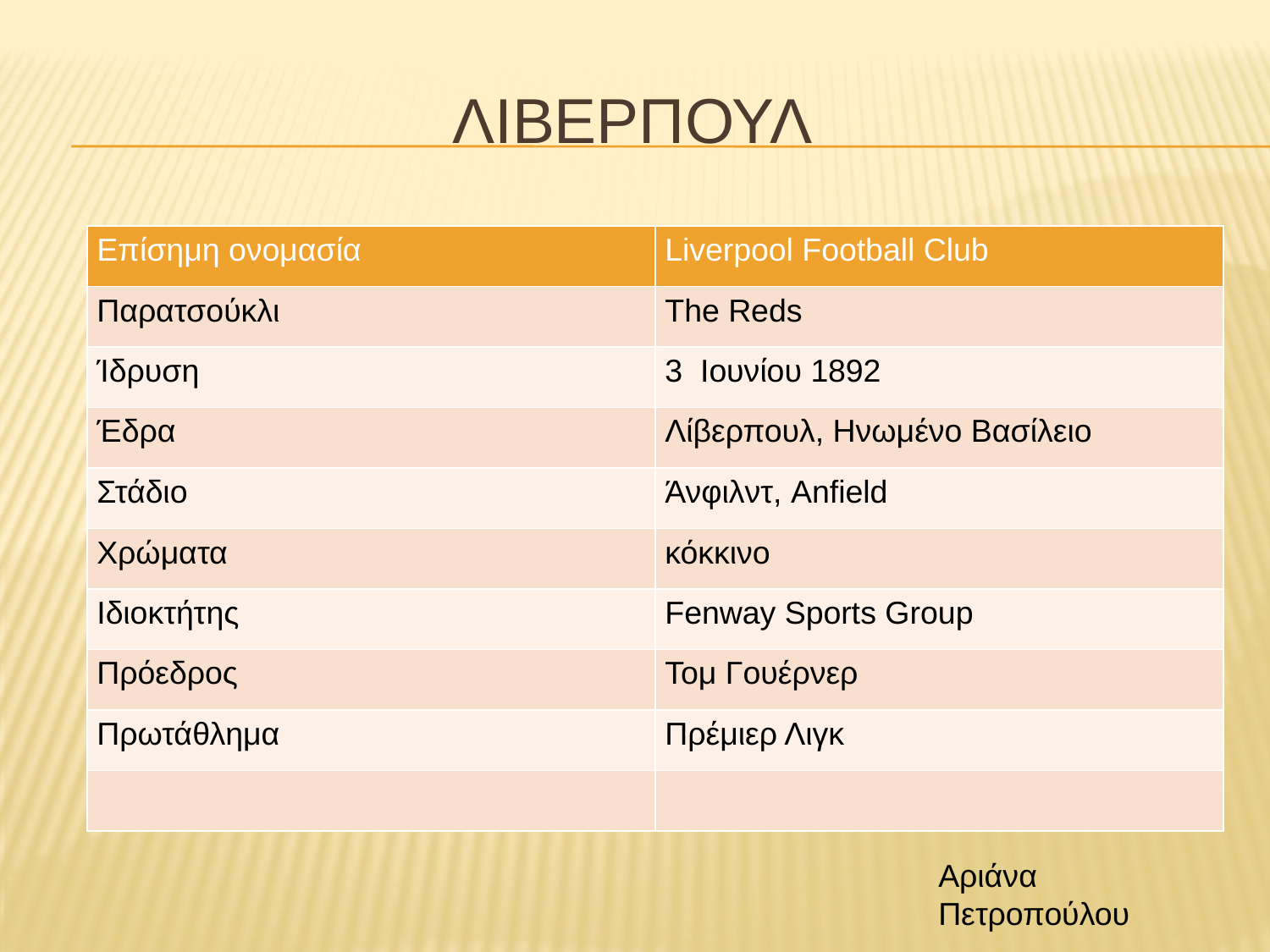

# ΛΙΒΕΡΠΟΥΛ
| Επίσημη ονομασία | Liverpool Football Club |
| --- | --- |
| Παρατσούκλι | The Reds |
| Ίδρυση | 3  Ιουνίου 1892 |
| Έδρα | Λίβερπουλ, Ηνωμένο Βασίλειο |
| Στάδιο | Άνφιλντ, Anfield |
| Χρώματα | κόκκινο |
| Ιδιοκτήτης | Fenway Sports Group |
| Πρόεδρος | Τομ Γουέρνερ |
| Πρωτάθλημα | Πρέμιερ Λιγκ |
|  |  |
Αριάνα Πετροπούλου